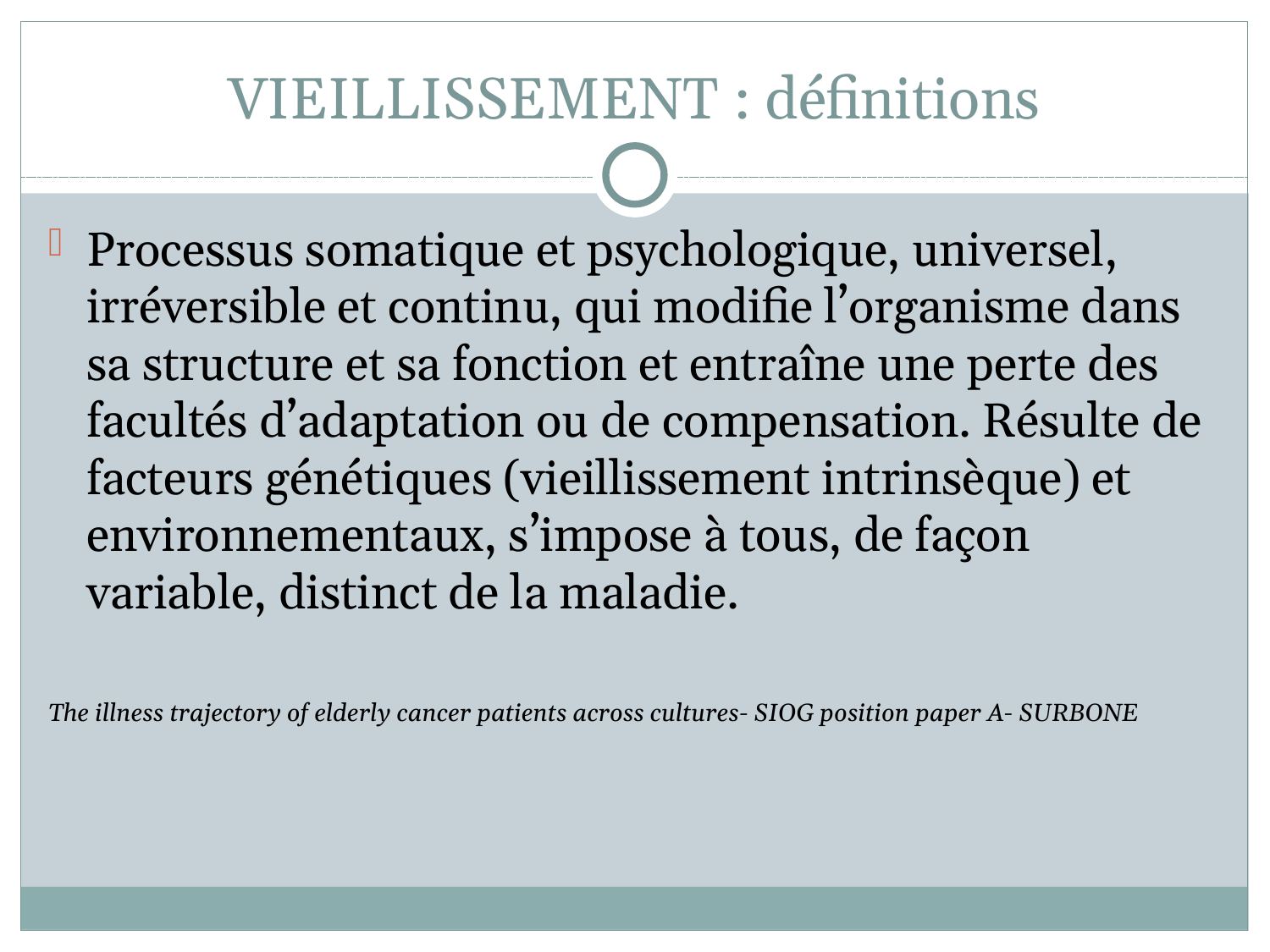

# VIEILLISSEMENT : définitions
3
Processus somatique et psychologique, universel, irréversible et continu, qui modifie l’organisme dans sa structure et sa fonction et entraîne une perte des facultés d’adaptation ou de compensation. Résulte de facteurs génétiques (vieillissement intrinsèque) et environnementaux, s’impose à tous, de façon variable, distinct de la maladie.

The illness trajectory of elderly cancer patients across cultures- SIOG position paper A- SURBONE